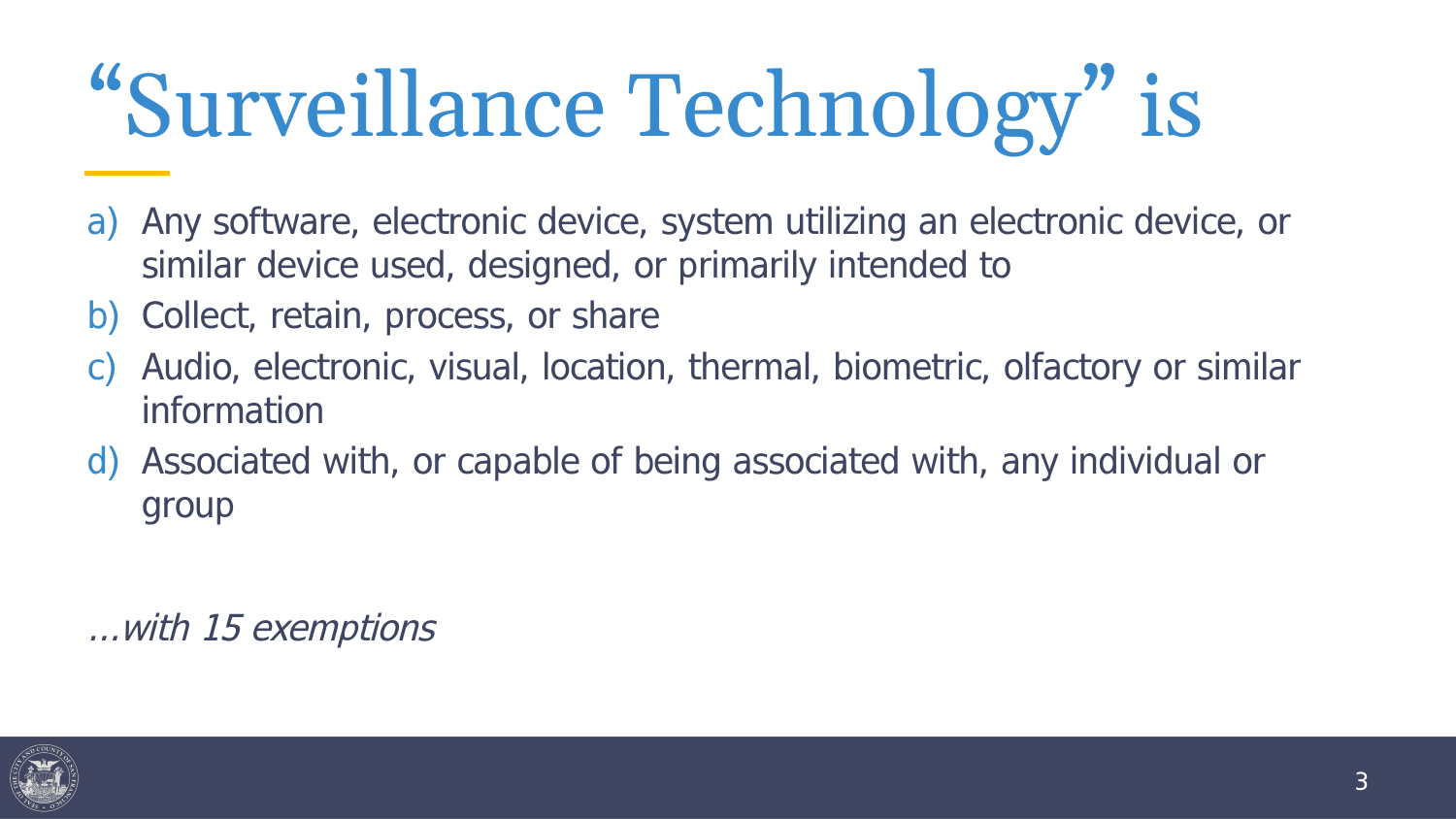

# “Surveillance Technology” is
Any software, electronic device, system utilizing an electronic device, or similar device used, designed, or primarily intended to
Collect, retain, process, or share
Audio, electronic, visual, location, thermal, biometric, olfactory or similar information
Associated with, or capable of being associated with, any individual or group

...with 15 exemptions
3